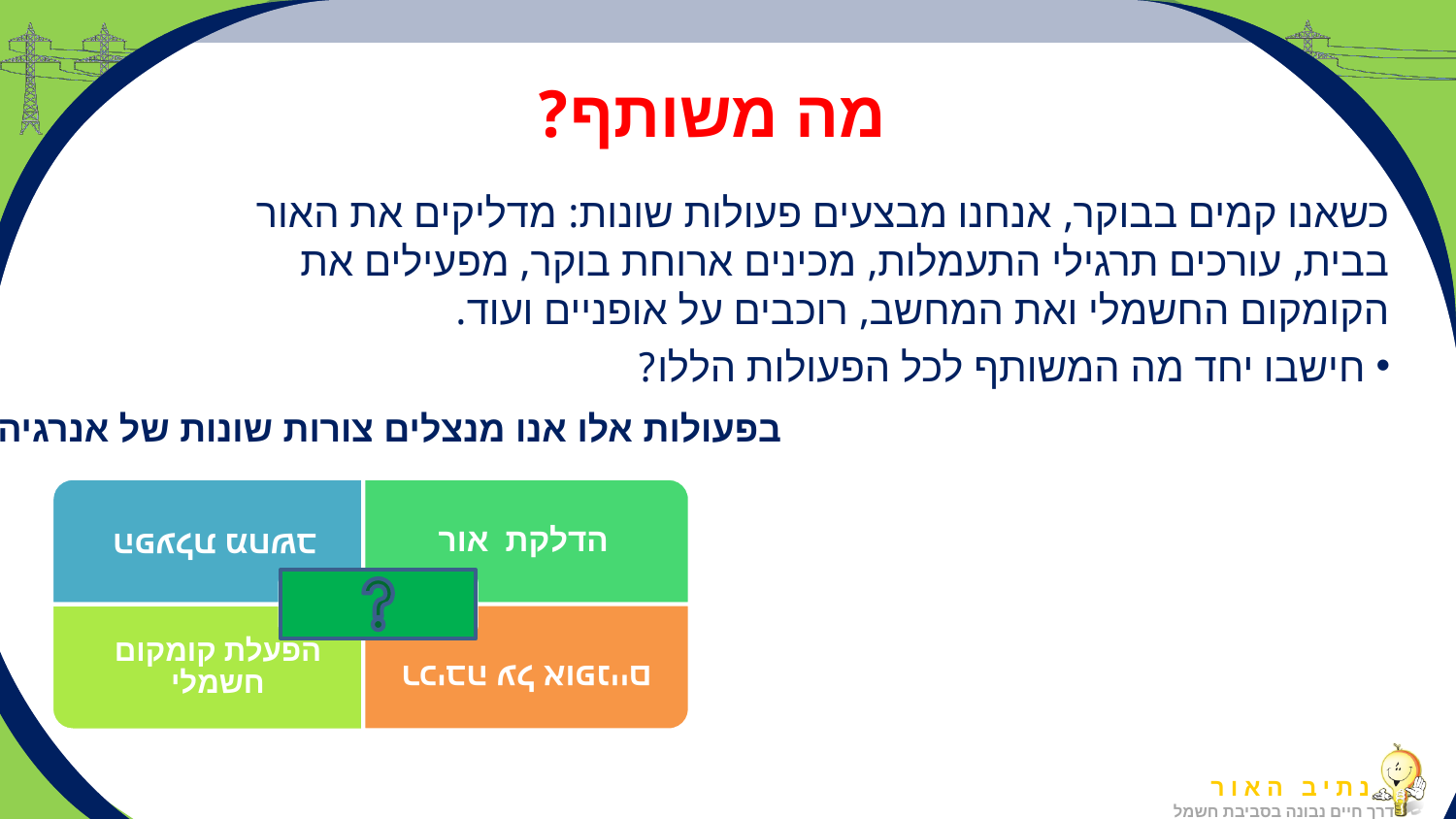

# מה משותף?
כשאנו קמים בבוקר, אנחנו מבצעים פעולות שונות: מדליקים את האור בבית, עורכים תרגילי התעמלות, מכינים ארוחת בוקר, מפעילים את הקומקום החשמלי ואת המחשב, רוכבים על אופניים ועוד.
 חישבו יחד מה המשותף לכל הפעולות הללו?

בפעולות אלו אנו מנצלים צורות שונות של אנרגיה.
הפעלת מחשב
הדלקת  אור
הפעלת קומקום חשמלי
רכיבה על אופניים